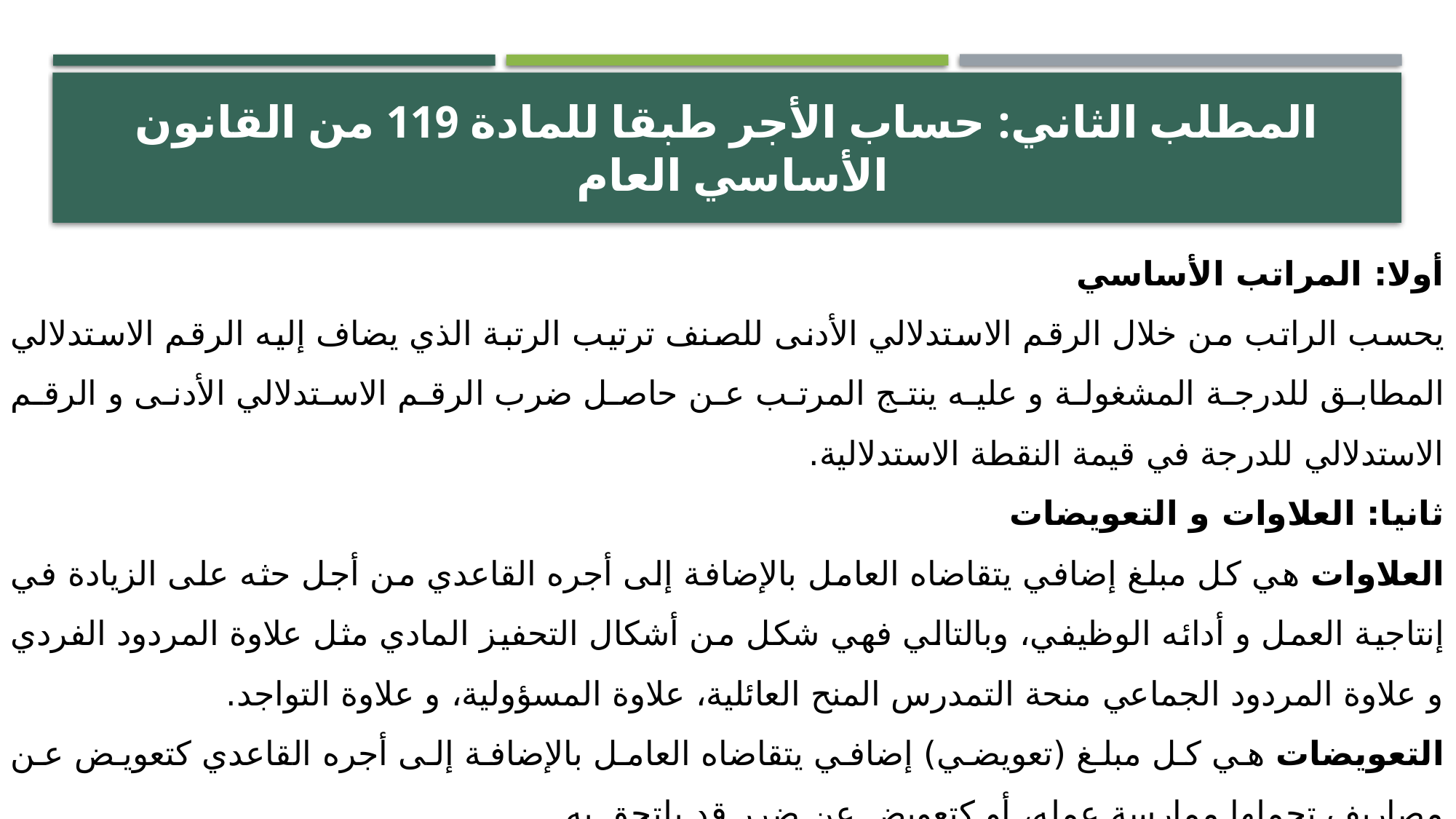

# المطلب الثاني: حساب الأجر طبقا للمادة 119 من القانون الأساسي العام
أولا: المراتب الأساسي
يحسب الراتب من خلال الرقم الاستدلالي الأدنى للصنف ترتيب الرتبة الذي يضاف إليه الرقم الاستدلالي المطابق للدرجة المشغولة و عليه ينتج المرتب عن حاصل ضرب الرقم الاستدلالي الأدنى و الرقم الاستدلالي للدرجة في قيمة النقطة الاستدلالية.
ثانيا: العلاوات و التعويضات
العلاوات هي كل مبلغ إضافي يتقاضاه العامل بالإضافة إلى أجره القاعدي من أجل حثه على الزيادة في إنتاجية العمل و أدائه الوظيفي، وبالتالي فهي شكل من أشكال التحفيز المادي مثل علاوة المردود الفردي و علاوة المردود الجماعي منحة التمدرس المنح العائلية، علاوة المسؤولية، و علاوة التواجد.
التعويضات هي كل مبلغ (تعويضي) إضافي يتقاضاه العامل بالإضافة إلى أجره القاعدي كتعويض عن مصاريف تحملها ممارسة عمله، أو كتعويض عن ضرر قد يلتحق به.